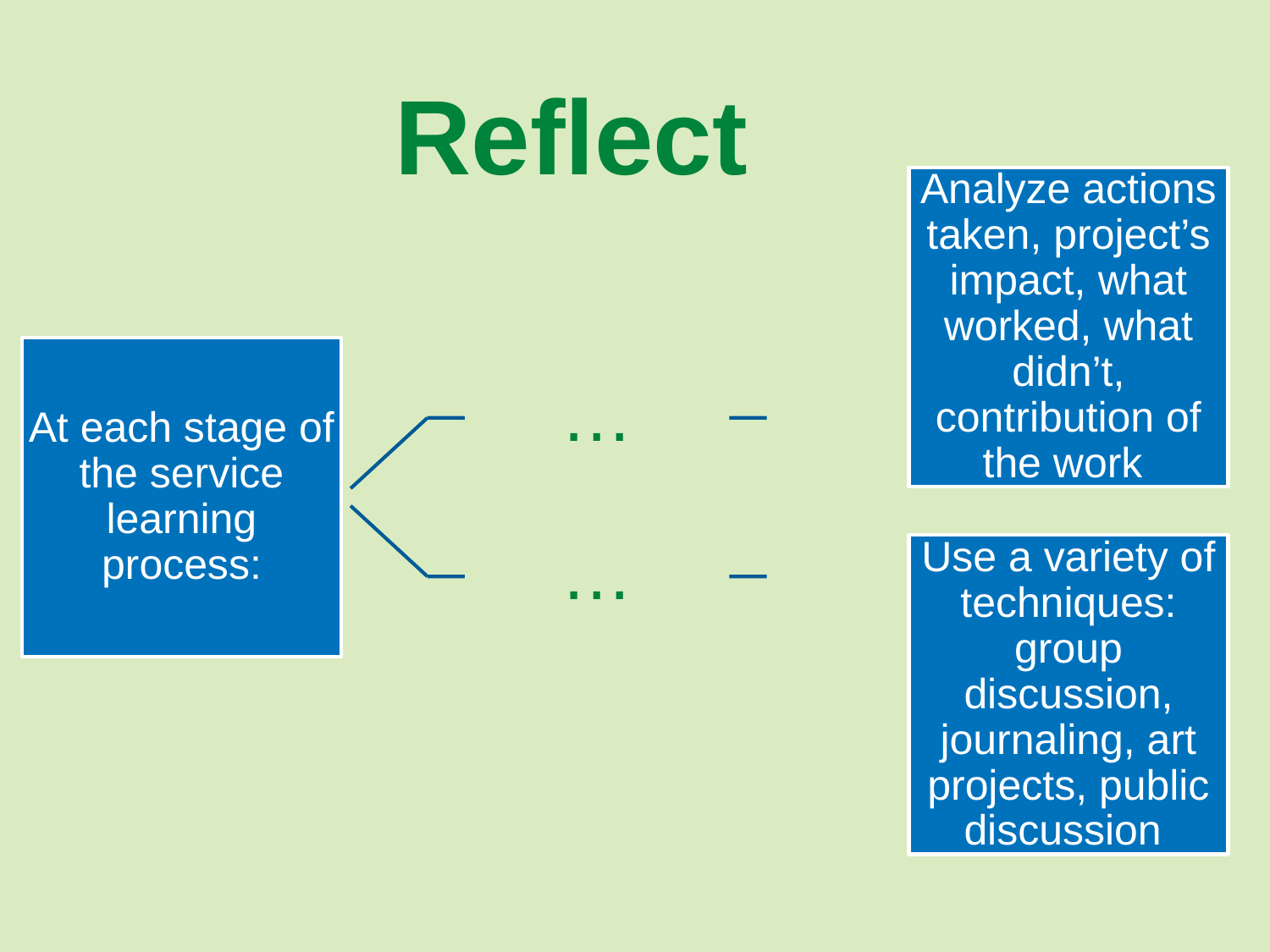

Reflect
At each stage of the service learning process:
…
…
Analyze actions taken, project’s impact, what worked, what didn’t, contribution of the work
Use a variety of techniques: group discussion, journaling, art projects, public discussion